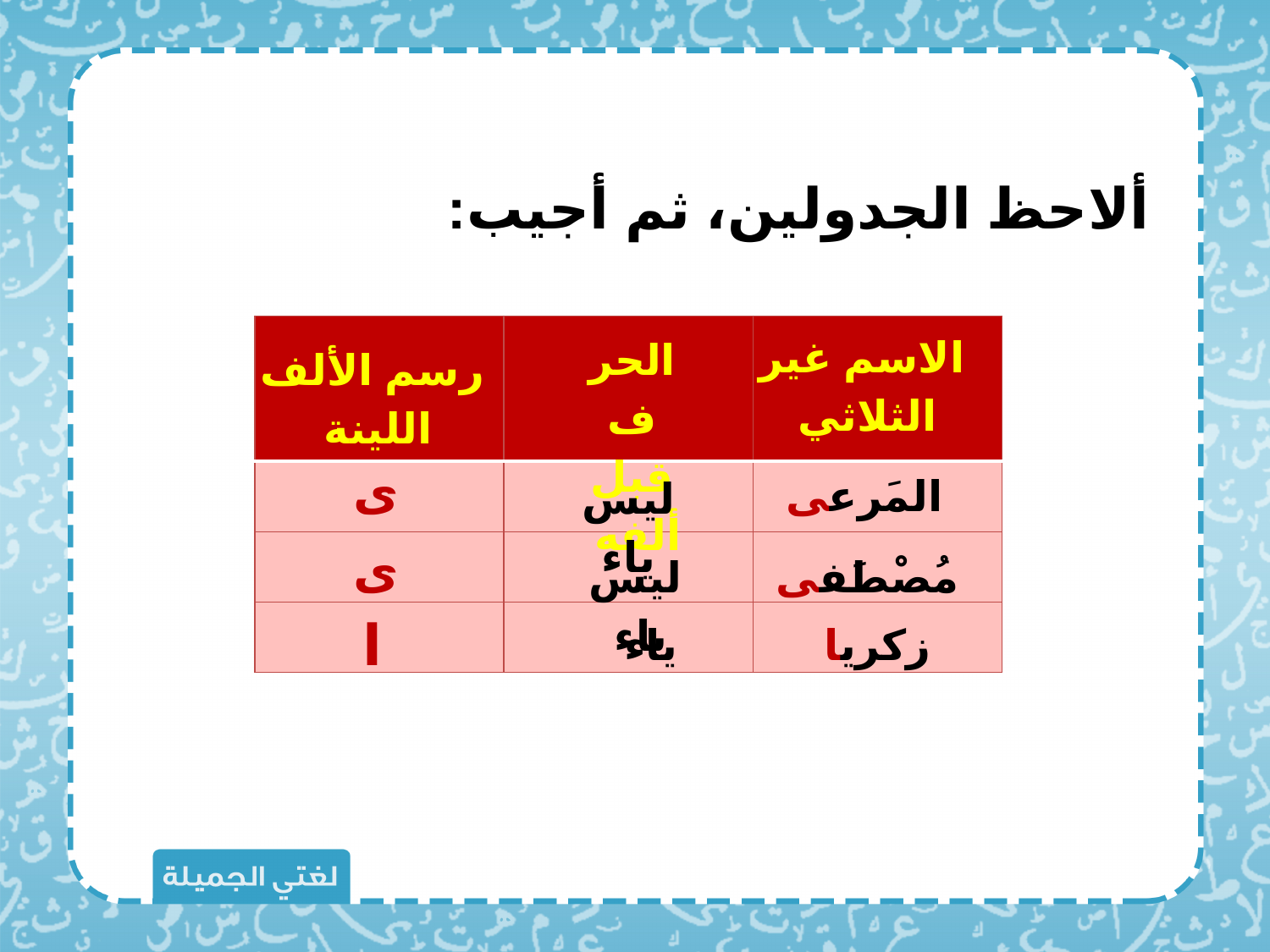

ألاحظ الجدولين، ثم أجيب:
|  |  |  |
| --- | --- | --- |
|  |  |  |
|  |  |  |
|  |  |  |
الاسم غير الثلاثي
الحرف قبل ألفه
رسم الألف اللينة
ى
المَرعى
ليس ياء
ى
ليس ياء
مُصْطَفى
ا
ياء
زكريا